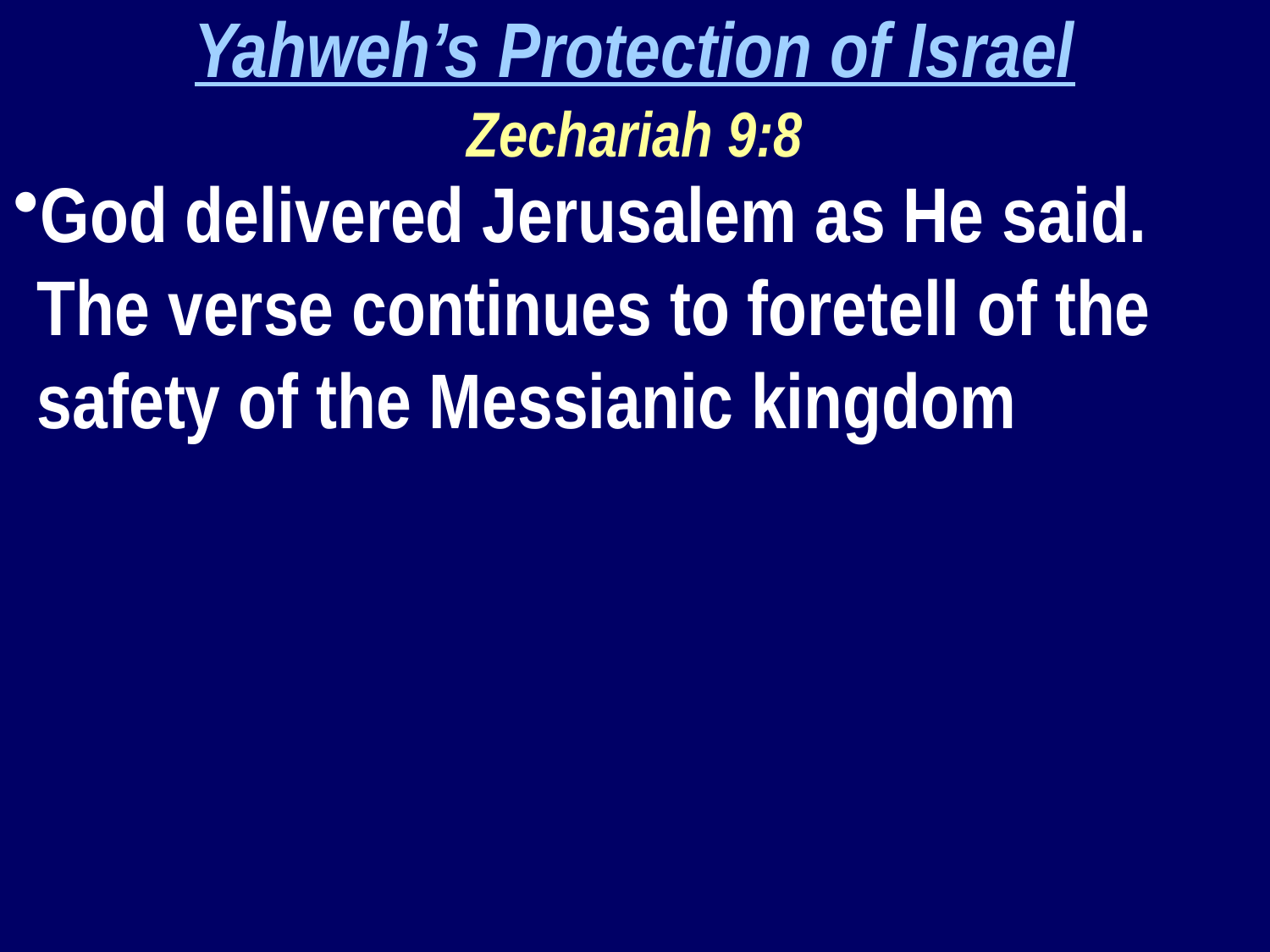

Yahweh’s Protection of Israel
Zechariah 9:8
God delivered Jerusalem as He said. The verse continues to foretell of the safety of the Messianic kingdom